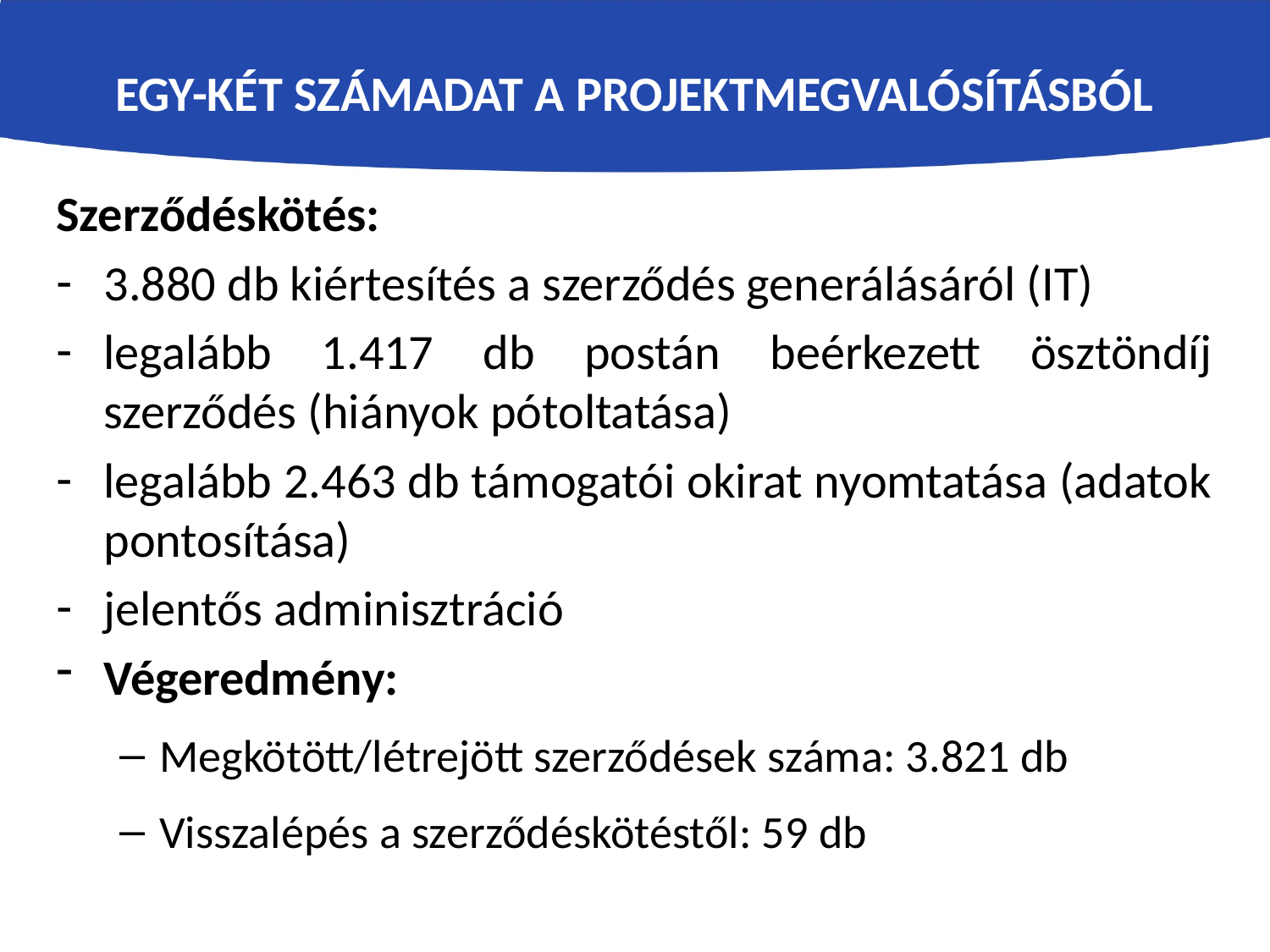

# Egy-két számadat a projektmegvalósításból
Szerződéskötés:
3.880 db kiértesítés a szerződés generálásáról (IT)
legalább 1.417 db postán beérkezett ösztöndíj szerződés (hiányok pótoltatása)
legalább 2.463 db támogatói okirat nyomtatása (adatok pontosítása)
jelentős adminisztráció
Végeredmény:
Megkötött/létrejött szerződések száma: 3.821 db
Visszalépés a szerződéskötéstől: 59 db